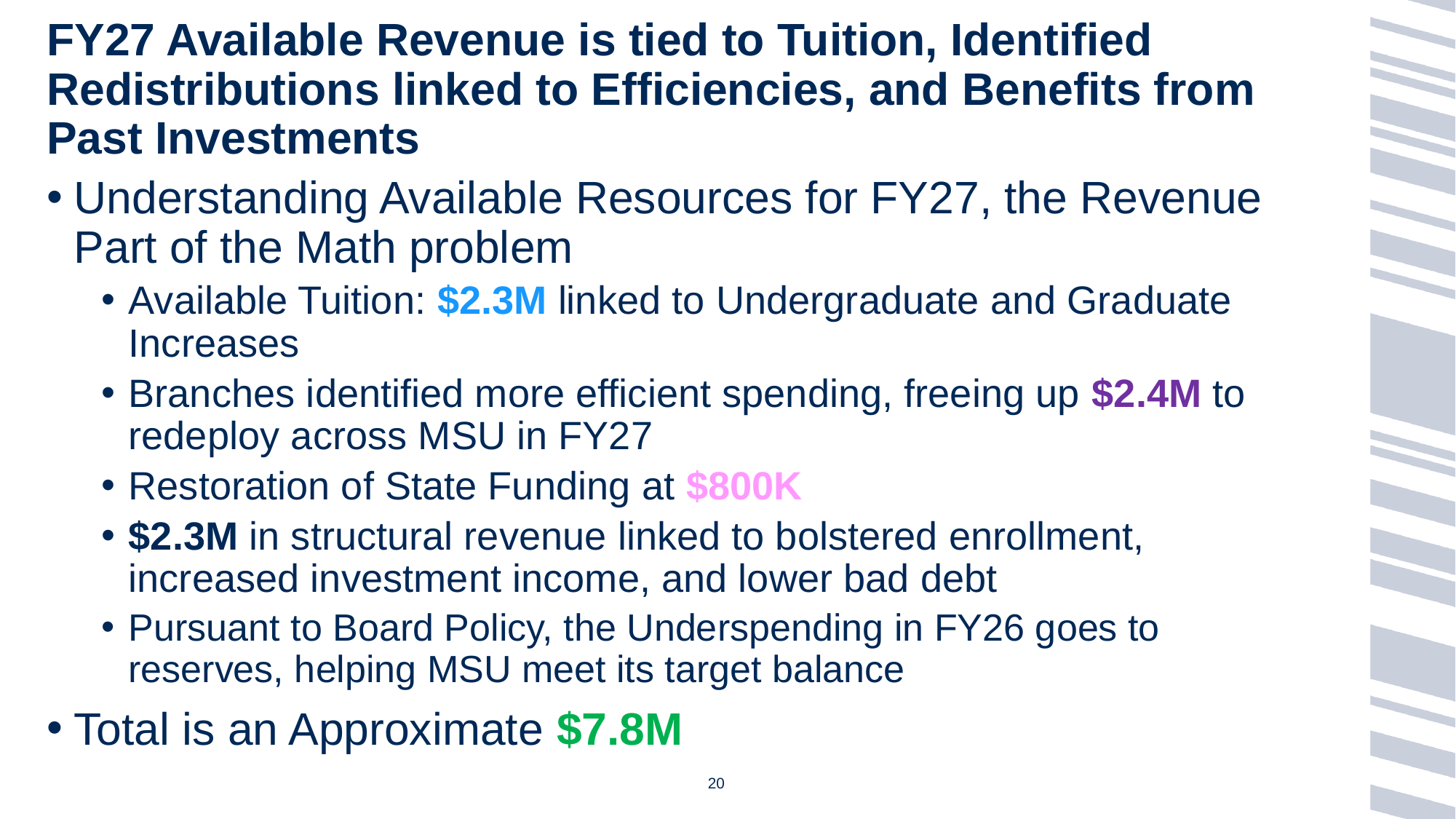

# FY27 Available Revenue is tied to Tuition, Identified Redistributions linked to Efficiencies, and Benefits from Past Investments
Understanding Available Resources for FY27, the Revenue Part of the Math problem
Available Tuition: $2.3M linked to Undergraduate and Graduate Increases
Branches identified more efficient spending, freeing up $2.4M to redeploy across MSU in FY27
Restoration of State Funding at $800K
$2.3M in structural revenue linked to bolstered enrollment, increased investment income, and lower bad debt
Pursuant to Board Policy, the Underspending in FY26 goes to reserves, helping MSU meet its target balance
Total is an Approximate $7.8M

20